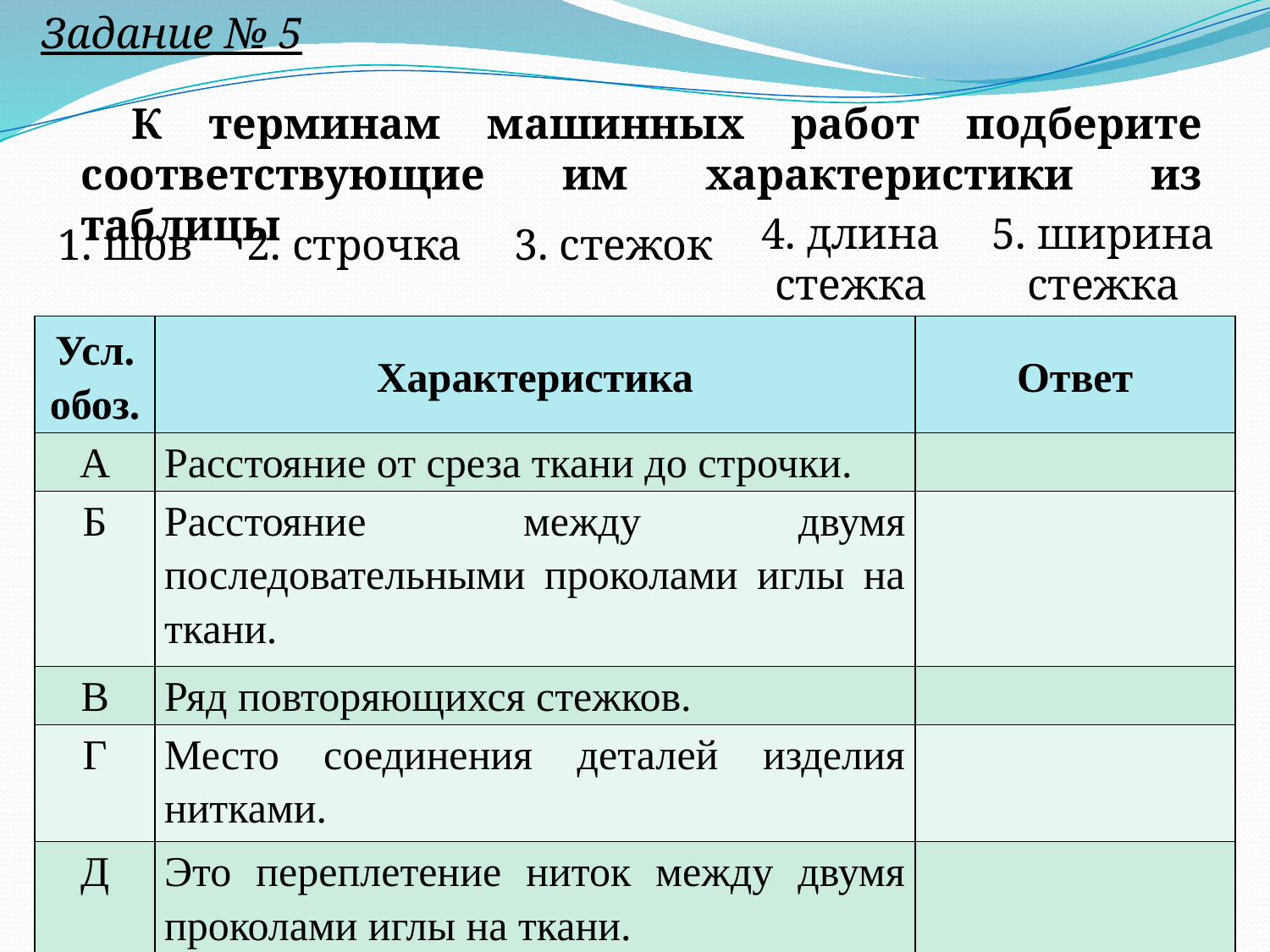

Задание № 5
К терминам машинных работ подберите соответствующие им характеристики из таблицы
4. длина
стежка
5. ширина
стежка
1. шов
2. строчка
3. стежок
| Усл. обоз. | Характеристика | Ответ |
| --- | --- | --- |
| А | Расстояние от среза ткани до строчки. |  |
| Б | Расстояние между двумя последовательными проколами иглы на ткани. |  |
| В | Ряд повторяющихся стежков. |  |
| Г | Место соединения деталей изделия нитками. |  |
| Д | Это переплетение ниток между двумя проколами иглы на ткани. |  |